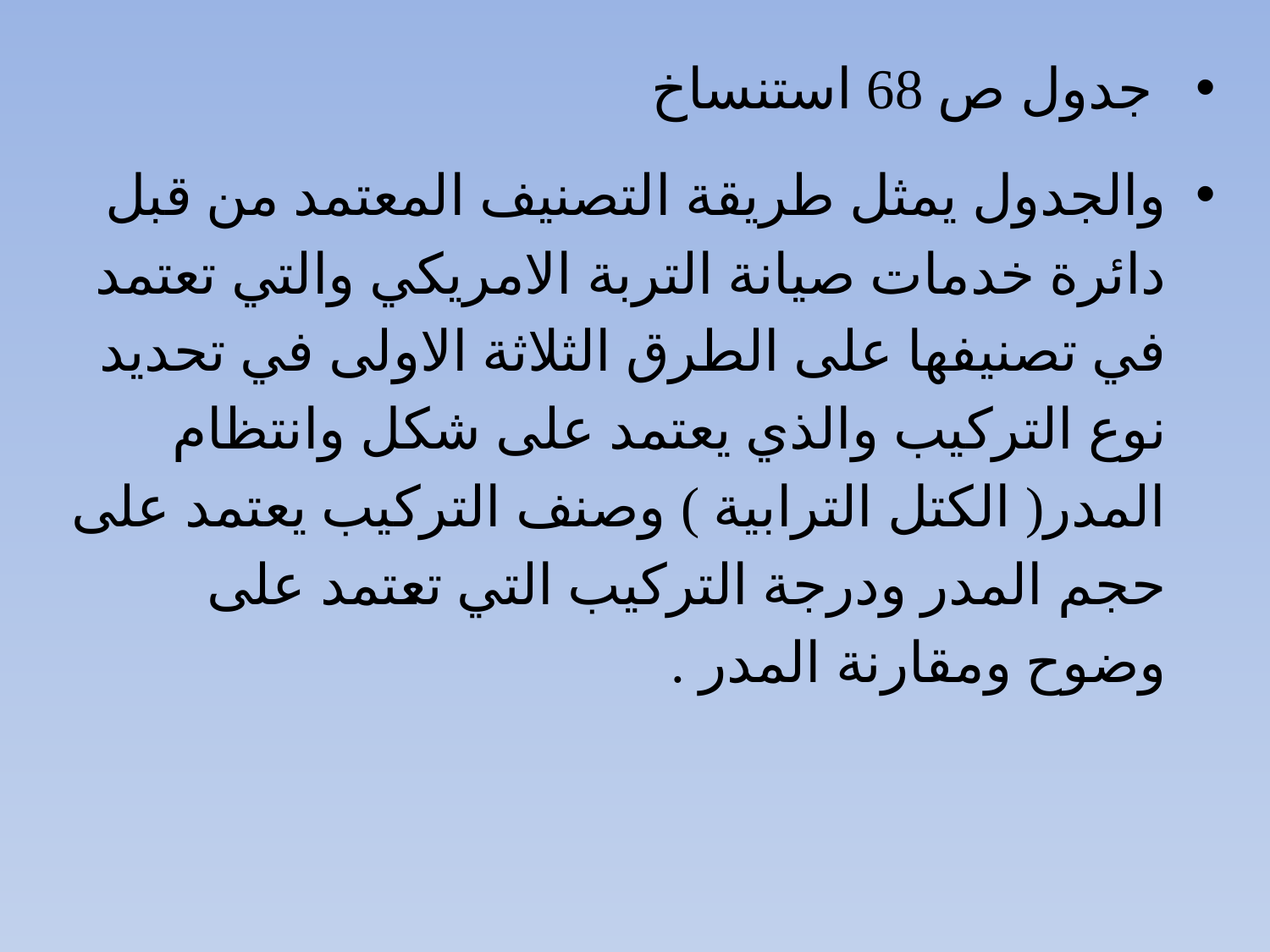

جدول ص 68 استنساخ
والجدول يمثل طريقة التصنيف المعتمد من قبل دائرة خدمات صيانة التربة الامريكي والتي تعتمد في تصنيفها على الطرق الثلاثة الاولى في تحديد نوع التركيب والذي يعتمد على شكل وانتظام المدر( الكتل الترابية ) وصنف التركيب يعتمد على حجم المدر ودرجة التركيب التي تعتمد على وضوح ومقارنة المدر .

#